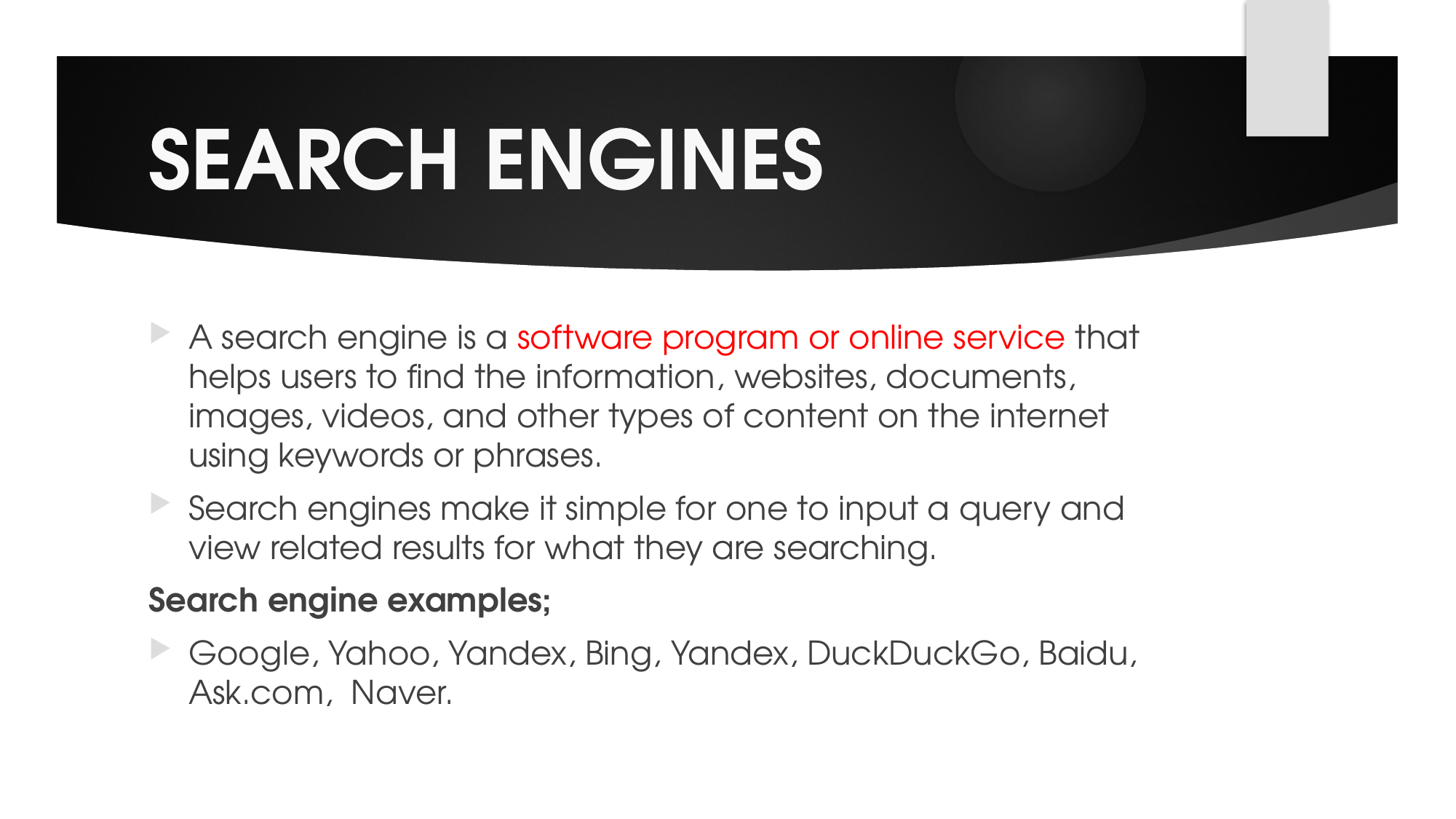

# SEARCH ENGINES
A search engine is a software program or online service that helps users to find the information, websites, documents, images, videos, and other types of content on the internet using keywords or phrases.
Search engines make it simple for one to input a query and view related results for what they are searching.
Search engine examples;
Google, Yahoo, Yandex, Bing, Yandex, DuckDuckGo, Baidu, Ask.com,  Naver.